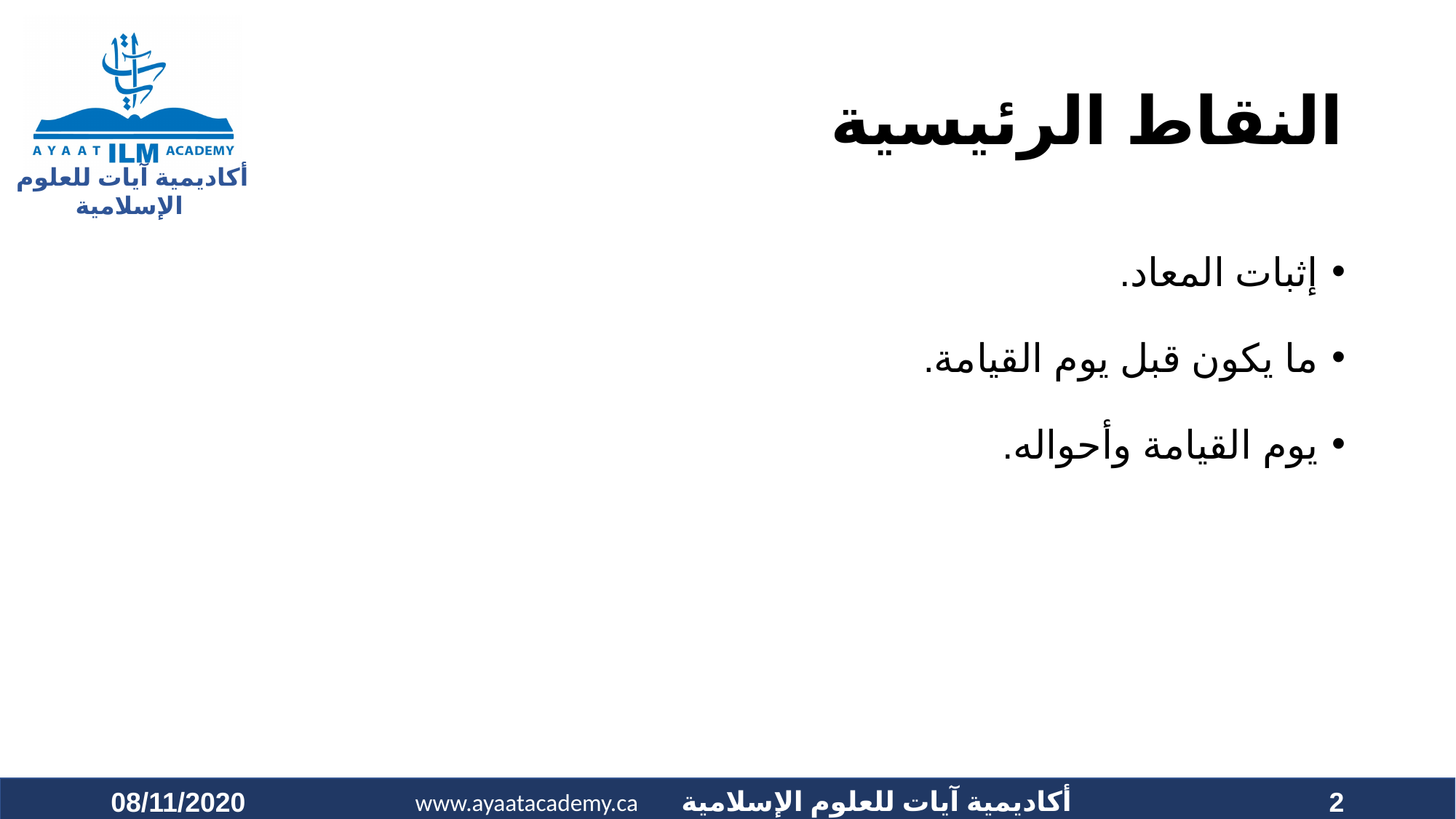

# النقاط الرئيسية
إثبات المعاد.
ما يكون قبل يوم القيامة.
يوم القيامة وأحواله.
08/11/2020
2